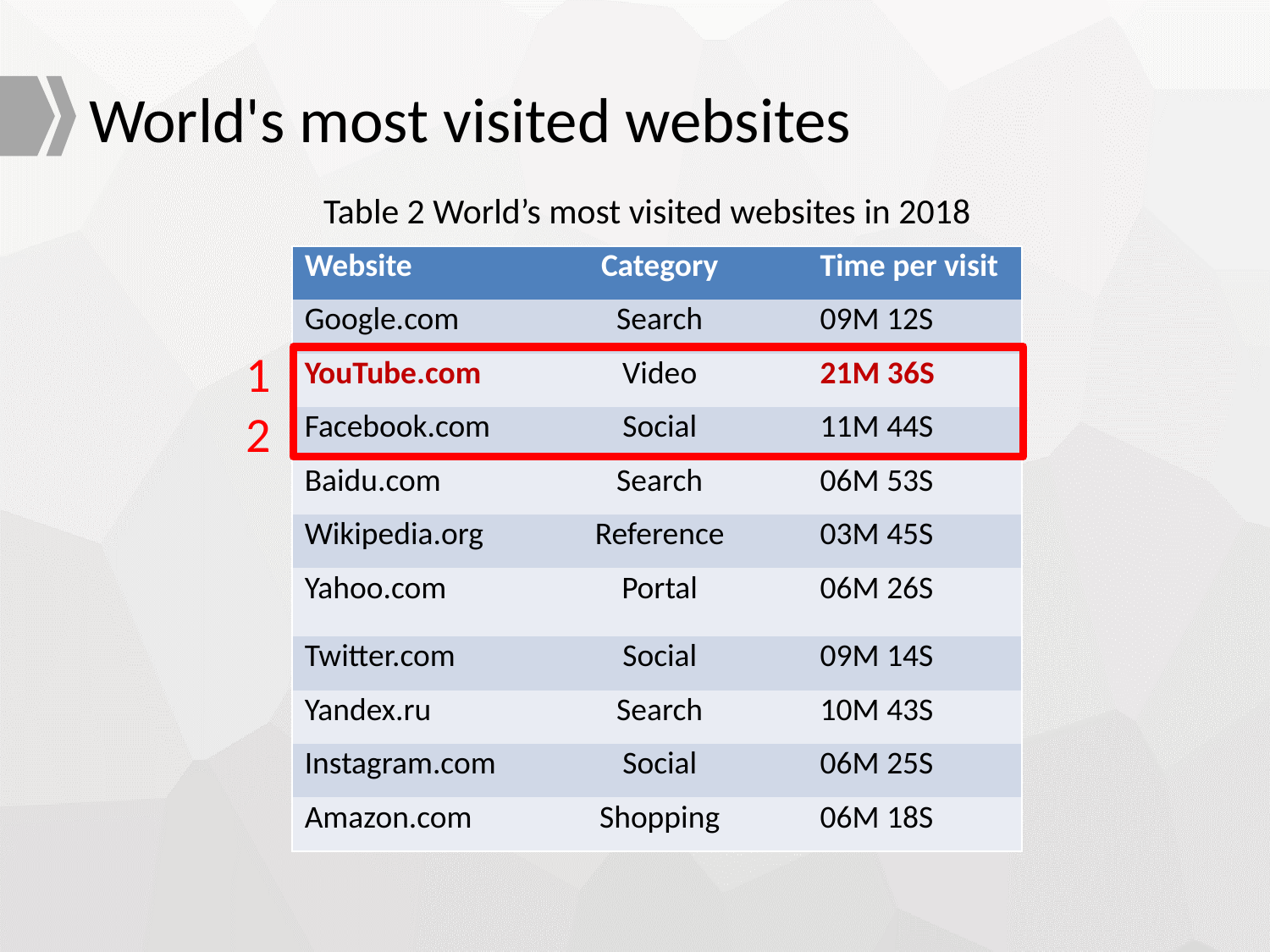

# World's most visited websites

Table 2 World’s most visited websites in 2018
| Website | Category | Time per visit |
| --- | --- | --- |
| Google.com | Search | 09M 12S |
| YouTube.com | Video | 21M 36S |
| Facebook.com | Social | 11M 44S |
| Baidu.com | Search | 06M 53S |
| Wikipedia.org | Reference | 03M 45S |
| Yahoo.com | Portal | 06M 26S |
| Twitter.com | Social | 09M 14S |
| Yandex.ru | Search | 10M 43S |
| Instagram.com | Social | 06M 25S |
| Amazon.com | Shopping | 06M 18S |
1

2